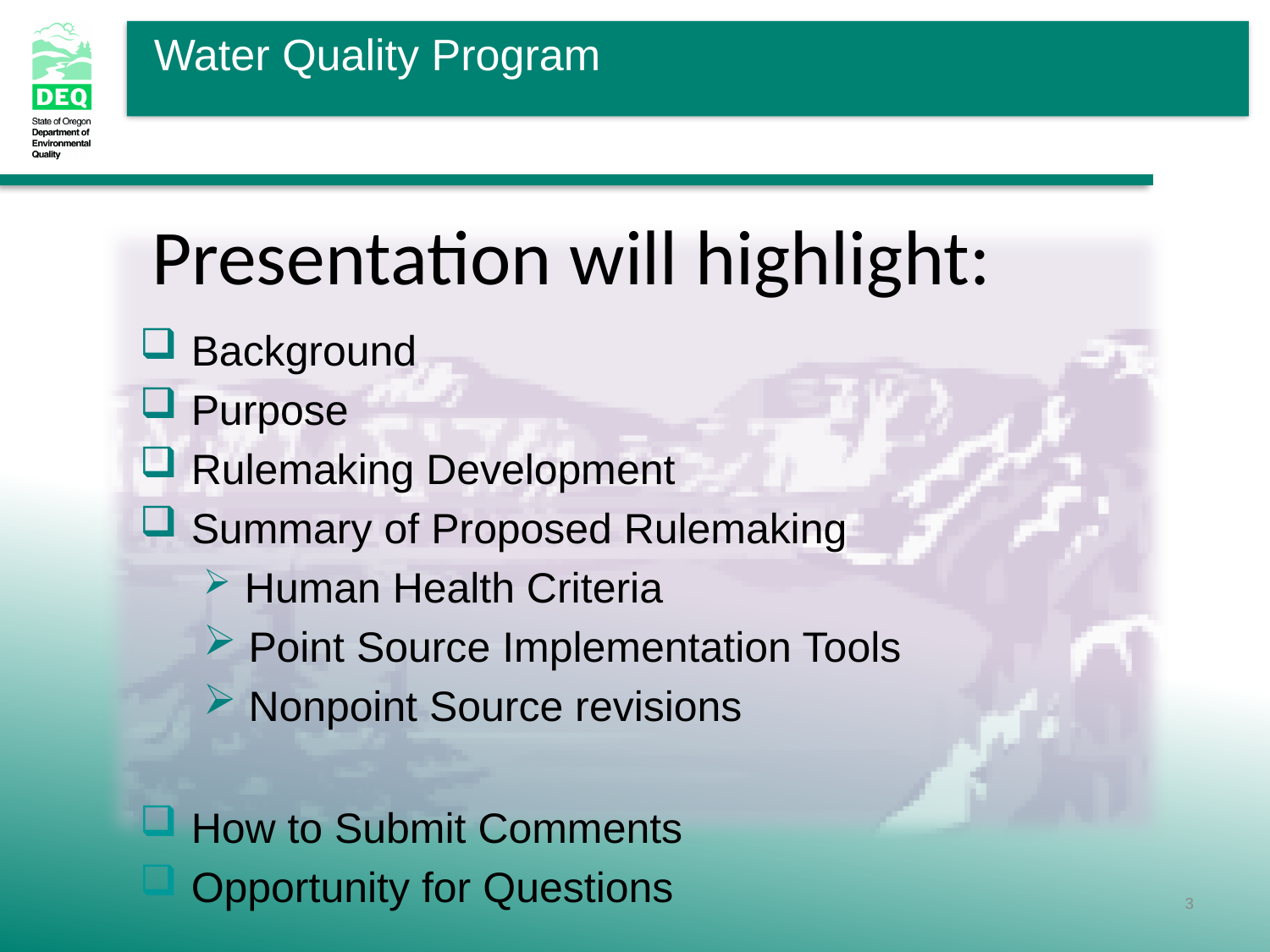

# Presentation will highlight:

 Background
 Purpose
 Rulemaking Development
 Summary of Proposed Rulemaking
 Human Health Criteria
 Point Source Implementation Tools
 Nonpoint Source revisions

 How to Submit Comments
 Opportunity for Questions

3